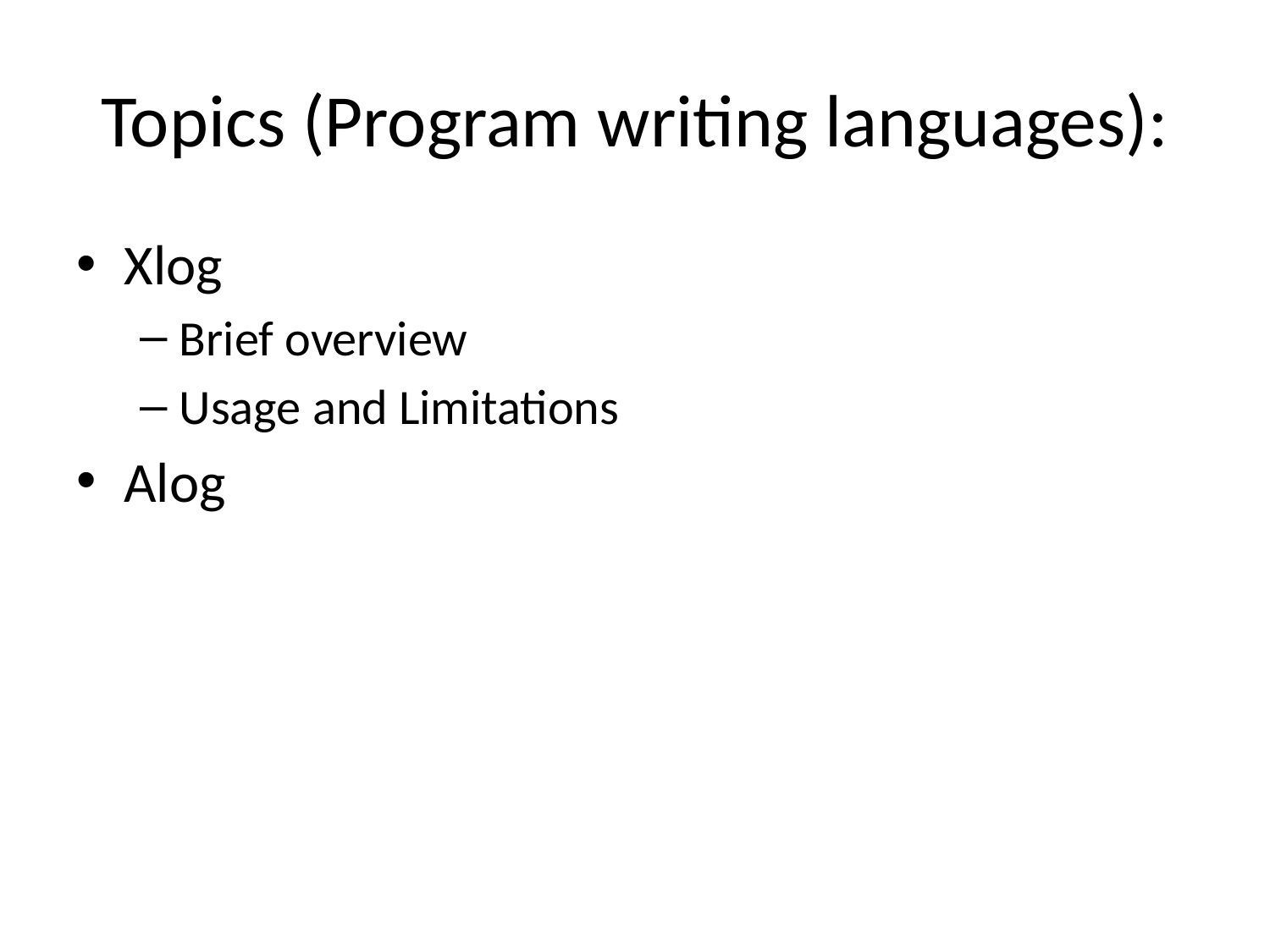

# Topics (Program writing languages):
Xlog
Brief overview
Usage and Limitations
Alog